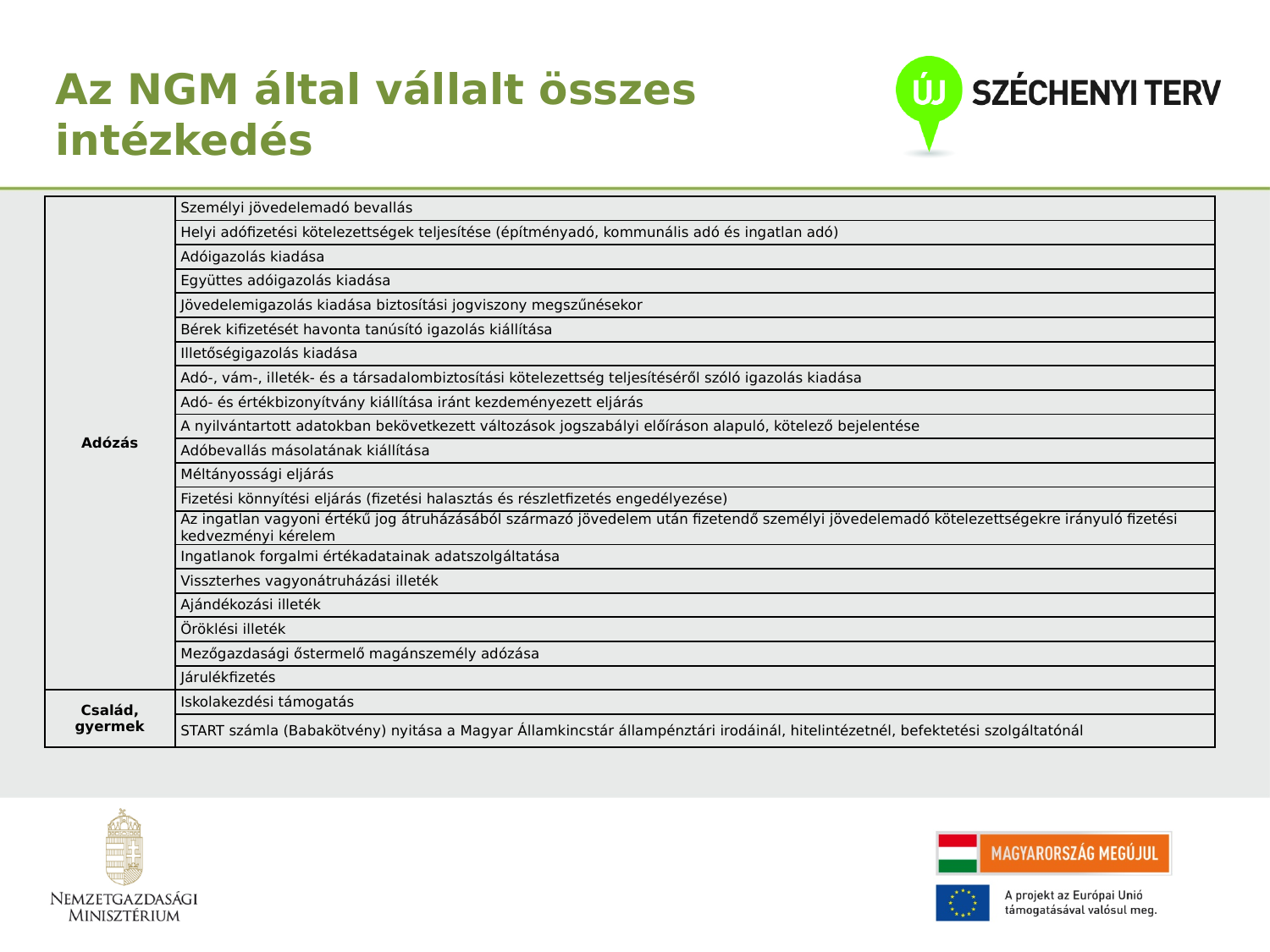

Az NGM által vállalt összes intézkedés
| Adózás | Személyi jövedelemadó bevallás |
| --- | --- |
|  | Helyi adófizetési kötelezettségek teljesítése (építményadó, kommunális adó és ingatlan adó) |
|  | Adóigazolás kiadása |
|  | Együttes adóigazolás kiadása |
|  | Jövedelemigazolás kiadása biztosítási jogviszony megszűnésekor |
|  | Bérek kifizetését havonta tanúsító igazolás kiállítása |
|  | Illetőségigazolás kiadása |
|  | Adó-, vám-, illeték- és a társadalombiztosítási kötelezettség teljesítéséről szóló igazolás kiadása |
|  | Adó- és értékbizonyítvány kiállítása iránt kezdeményezett eljárás |
|  | A nyilvántartott adatokban bekövetkezett változások jogszabályi előíráson alapuló, kötelező bejelentése |
|  | Adóbevallás másolatának kiállítása |
|  | Méltányossági eljárás |
|  | Fizetési könnyítési eljárás (fizetési halasztás és részletfizetés engedélyezése) |
|  | Az ingatlan vagyoni értékű jog átruházásából származó jövedelem után fizetendő személyi jövedelemadó kötelezettségekre irányuló fizetési kedvezményi kérelem |
|  | Ingatlanok forgalmi értékadatainak adatszolgáltatása |
|  | Visszterhes vagyonátruházási illeték |
|  | Ajándékozási illeték |
|  | Öröklési illeték |
|  | Mezőgazdasági őstermelő magánszemély adózása |
|  | Járulékfizetés |
| Család, gyermek | Iskolakezdési támogatás |
|  | START számla (Babakötvény) nyitása a Magyar Államkincstár állampénztári irodáinál, hitelintézetnél, befektetési szolgáltatónál |